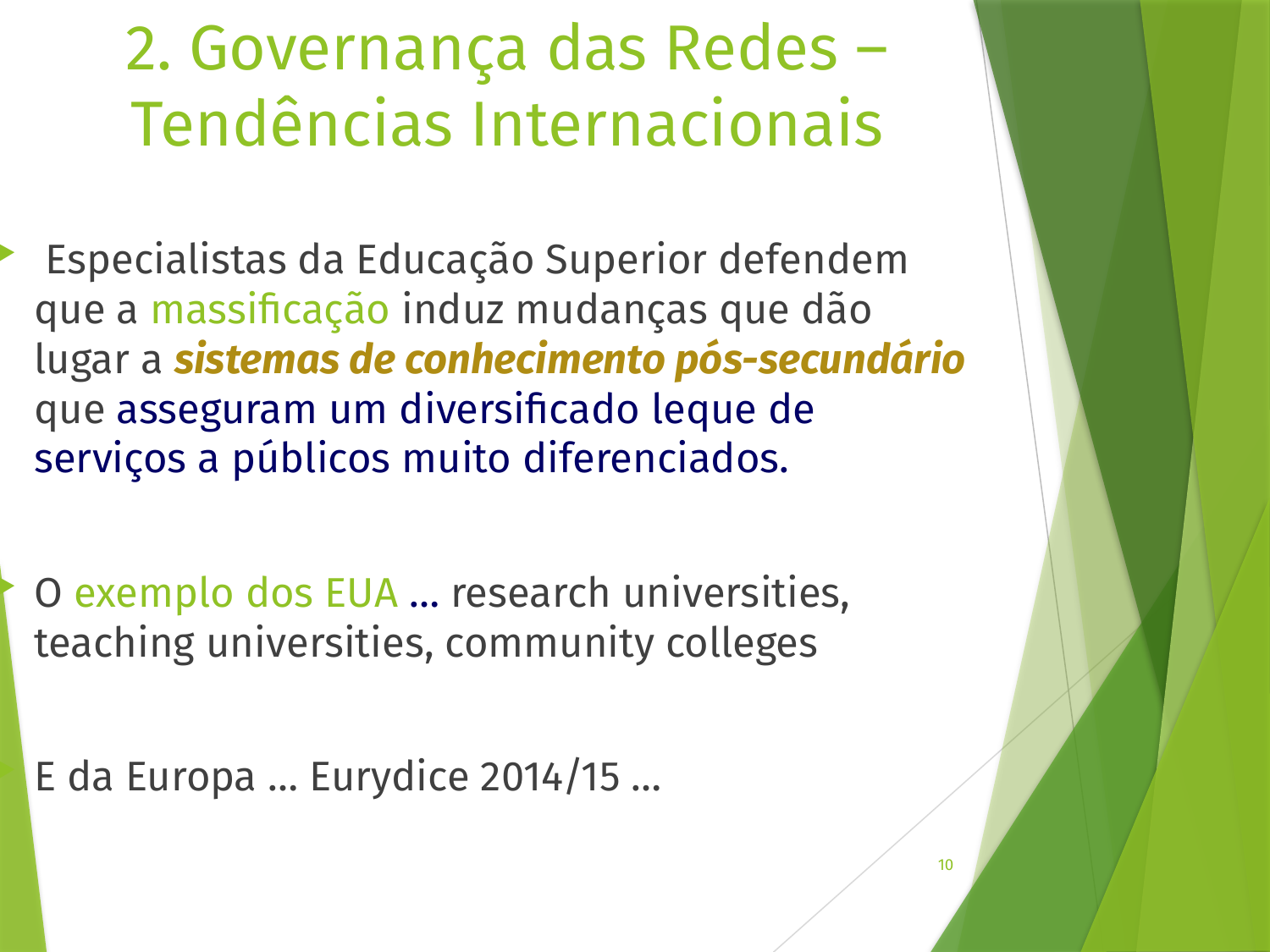

# 2. Governança das Redes – Tendências Internacionais
 Especialistas da Educação Superior defendem que a massificação induz mudanças que dão lugar a sistemas de conhecimento pós-secundário que asseguram um diversificado leque de serviços a públicos muito diferenciados.

O exemplo dos EUA … research universities, teaching universities, community colleges

E da Europa … Eurydice 2014/15 …

10